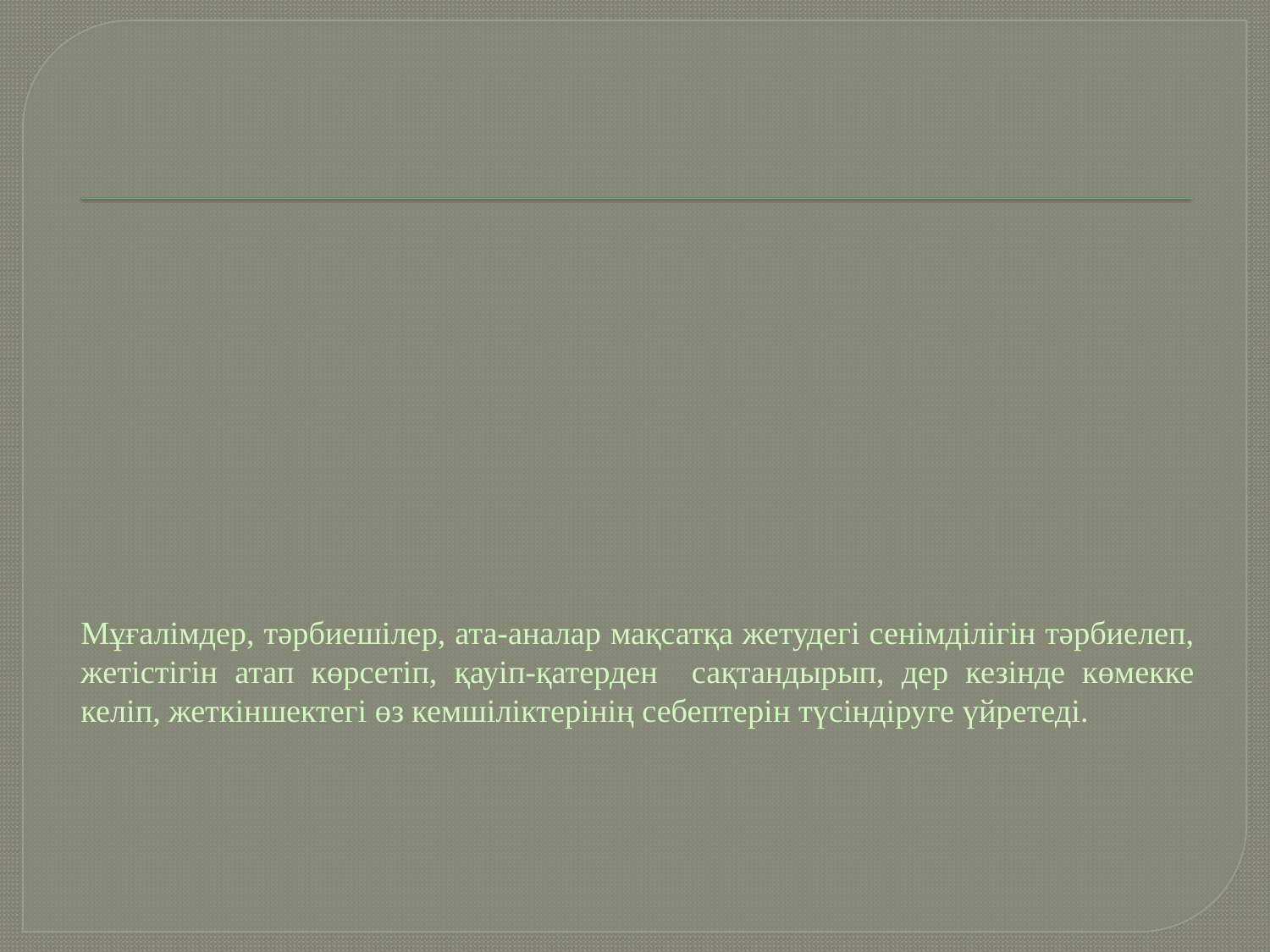

# Мұғалімдер, тәрбиешілер, ата-аналар мақсатқа жетудегі сенімділігін тәрбиелеп, жетістігін атап көрсетіп, қауіп-қатерден  сақтандырып, дер кезінде көмекке келіп, жеткіншектегі өз кемшіліктерінің себептерін түсіндіруге үйретеді.